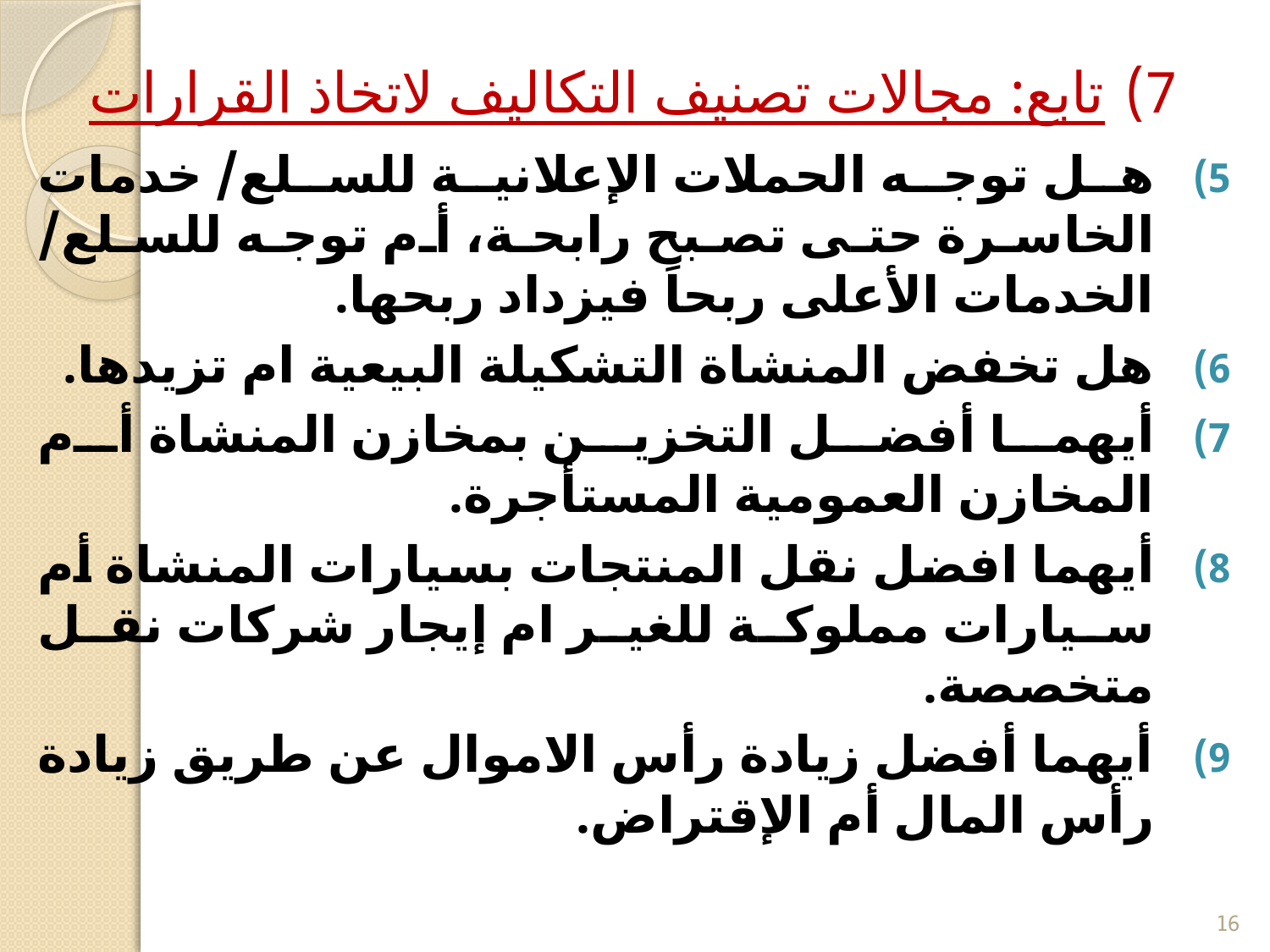

# تابع: مجالات تصنيف التكاليف لاتخاذ القرارات
هل توجه الحملات الإعلانية للسلع/ خدمات الخاسرة حتى تصبح رابحة، أم توجه للسلع/ الخدمات الأعلى ربحاَ فيزداد ربحها.
هل تخفض المنشاة التشكيلة البيعية ام تزيدها.
أيهما أفضل التخزين بمخازن المنشاة أم المخازن العمومية المستأجرة.
أيهما افضل نقل المنتجات بسيارات المنشاة أم سيارات مملوكة للغير ام إيجار شركات نقل متخصصة.
أيهما أفضل زيادة رأس الاموال عن طريق زيادة رأس المال أم الإقتراض.
16